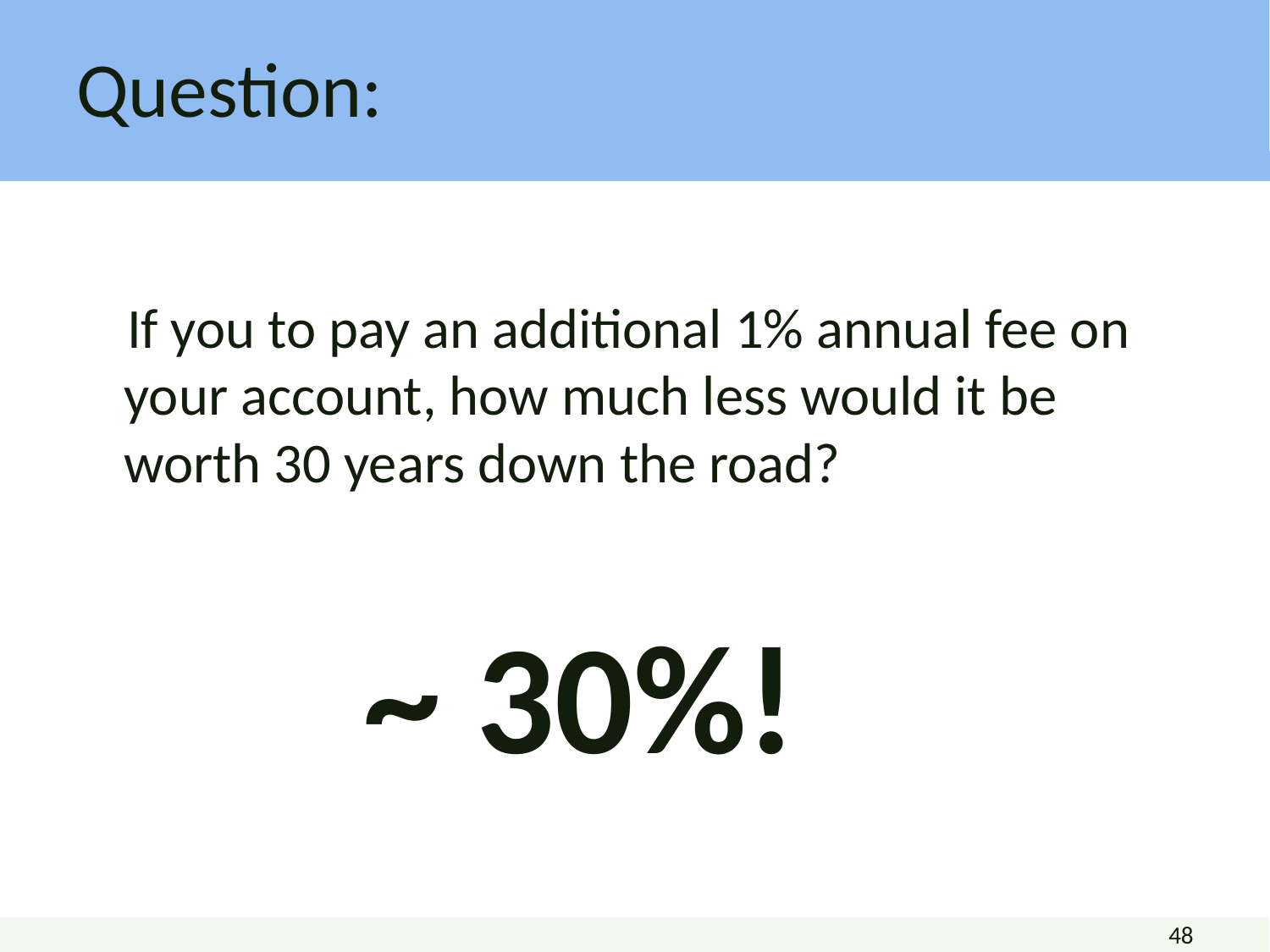

# Question:

    If you to pay an additional 1% annual fee on your account, how much less would it be worth 30 years down the road?
~ 30%!
48